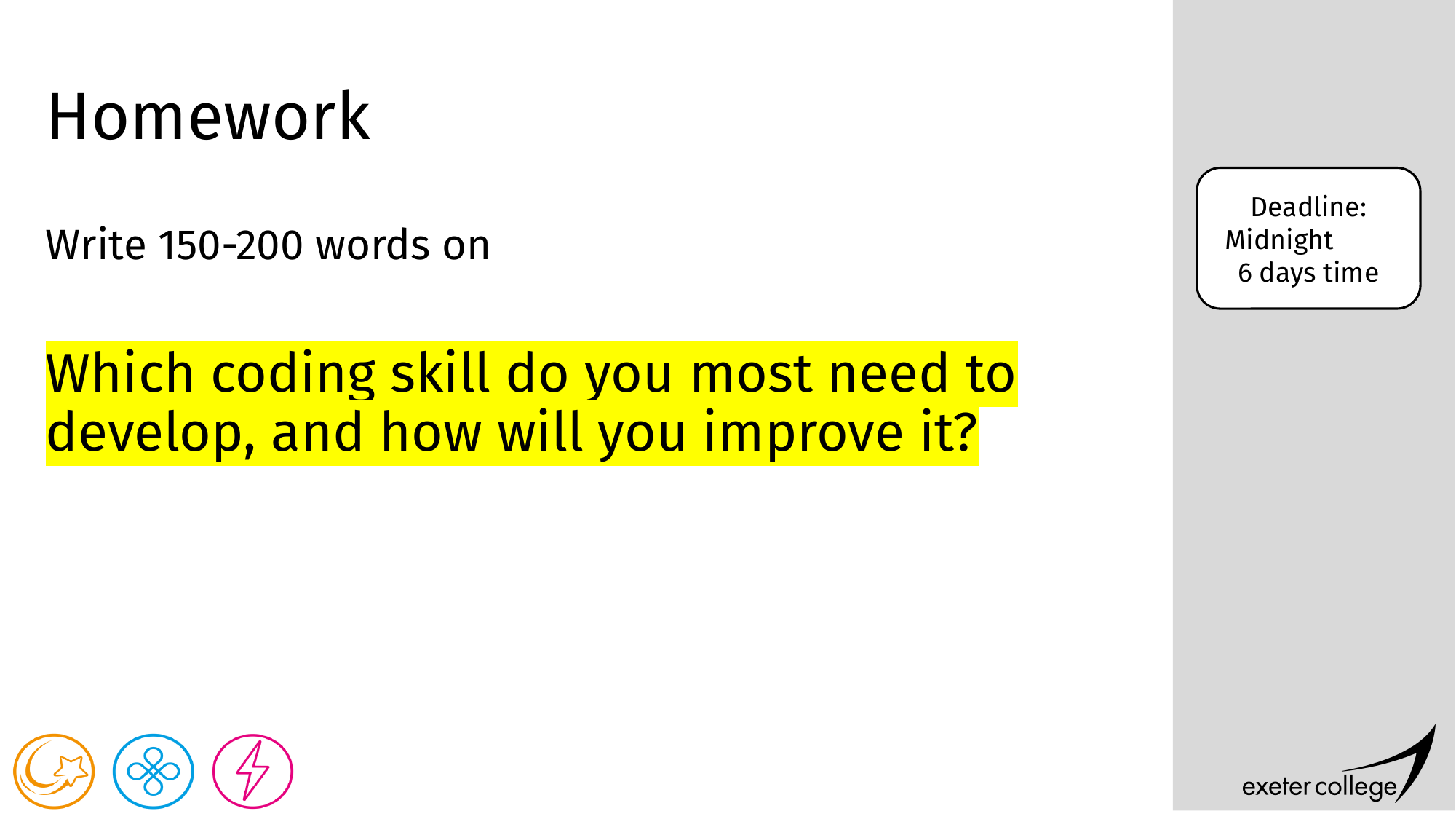

# Homework
Deadline:
Midnight         6 days time
Write 150-200 words on

Which coding skill do you most need to develop, and how will you improve it?